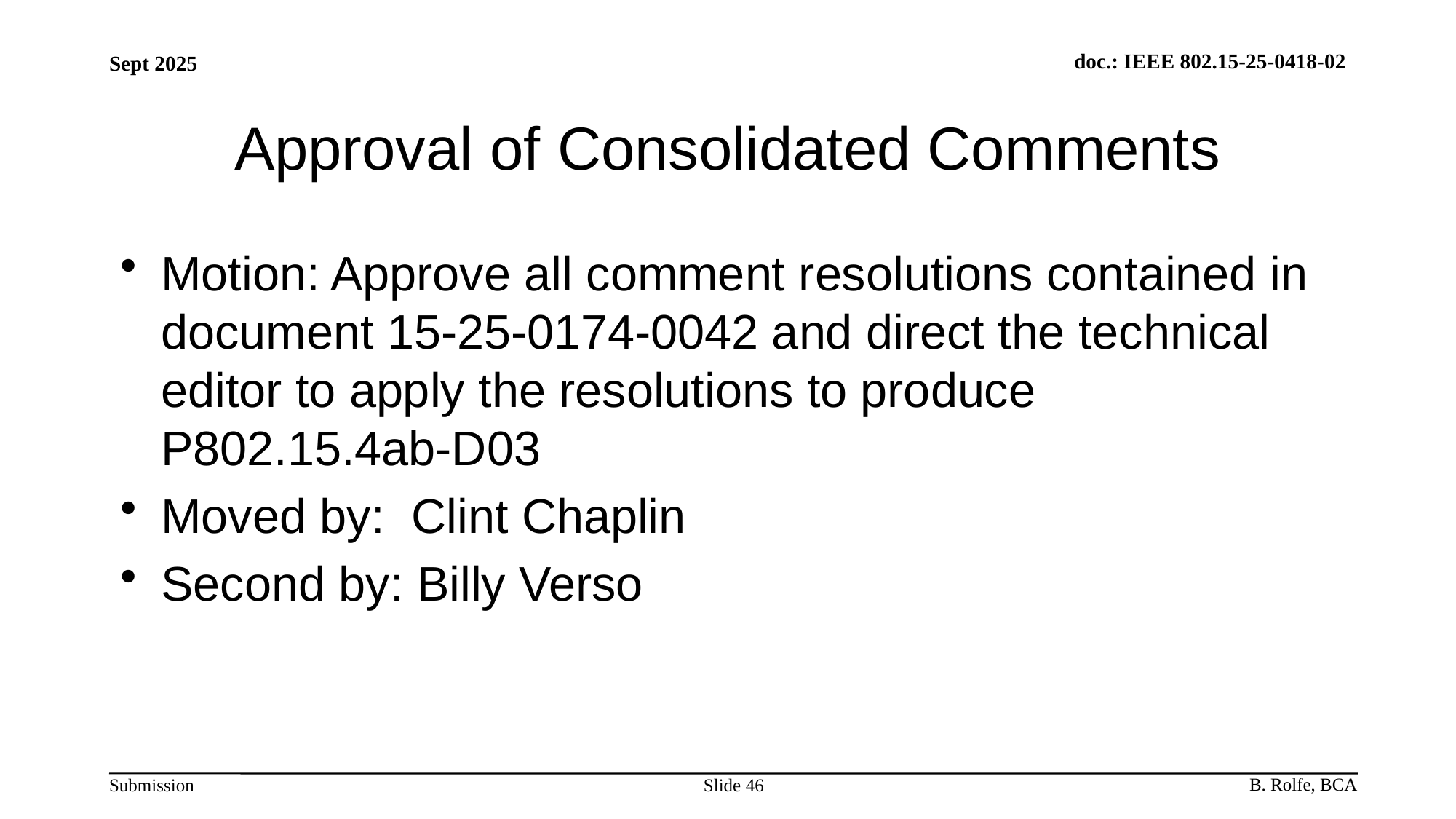

# Approval of Consolidated Comments
Motion: Approve all comment resolutions contained in document 15-25-0174-0042 and direct the technical editor to apply the resolutions to produce P802.15.4ab-D03
Moved by:  Clint Chaplin
Second by: Billy Verso
Slide 46